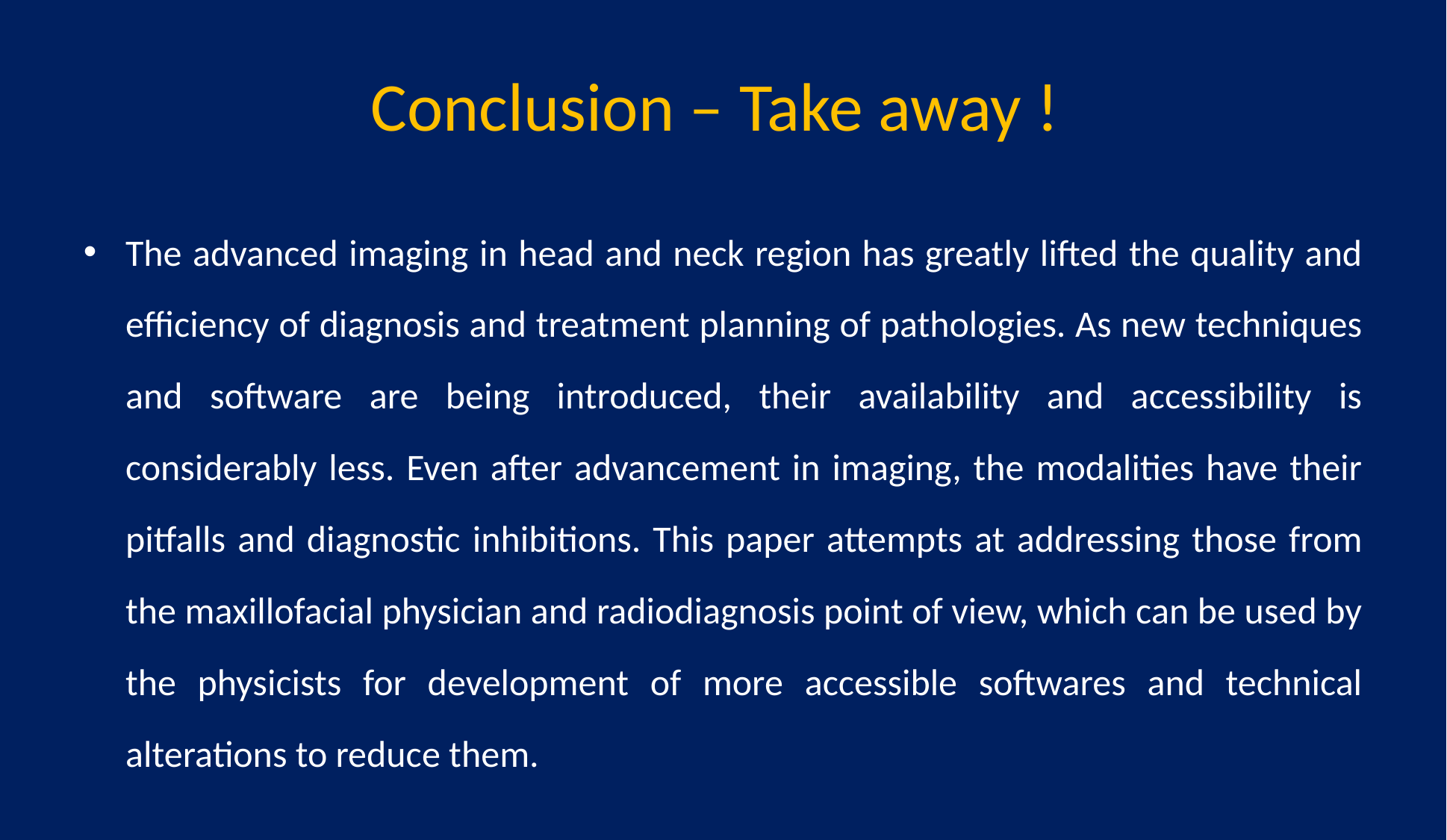

# Conclusion – Take away !
The advanced imaging in head and neck region has greatly lifted the quality and efficiency of diagnosis and treatment planning of pathologies. As new techniques and software are being introduced, their availability and accessibility is considerably less. Even after advancement in imaging, the modalities have their pitfalls and diagnostic inhibitions. This paper attempts at addressing those from the maxillofacial physician and radiodiagnosis point of view, which can be used by the physicists for development of more accessible softwares and technical alterations to reduce them.